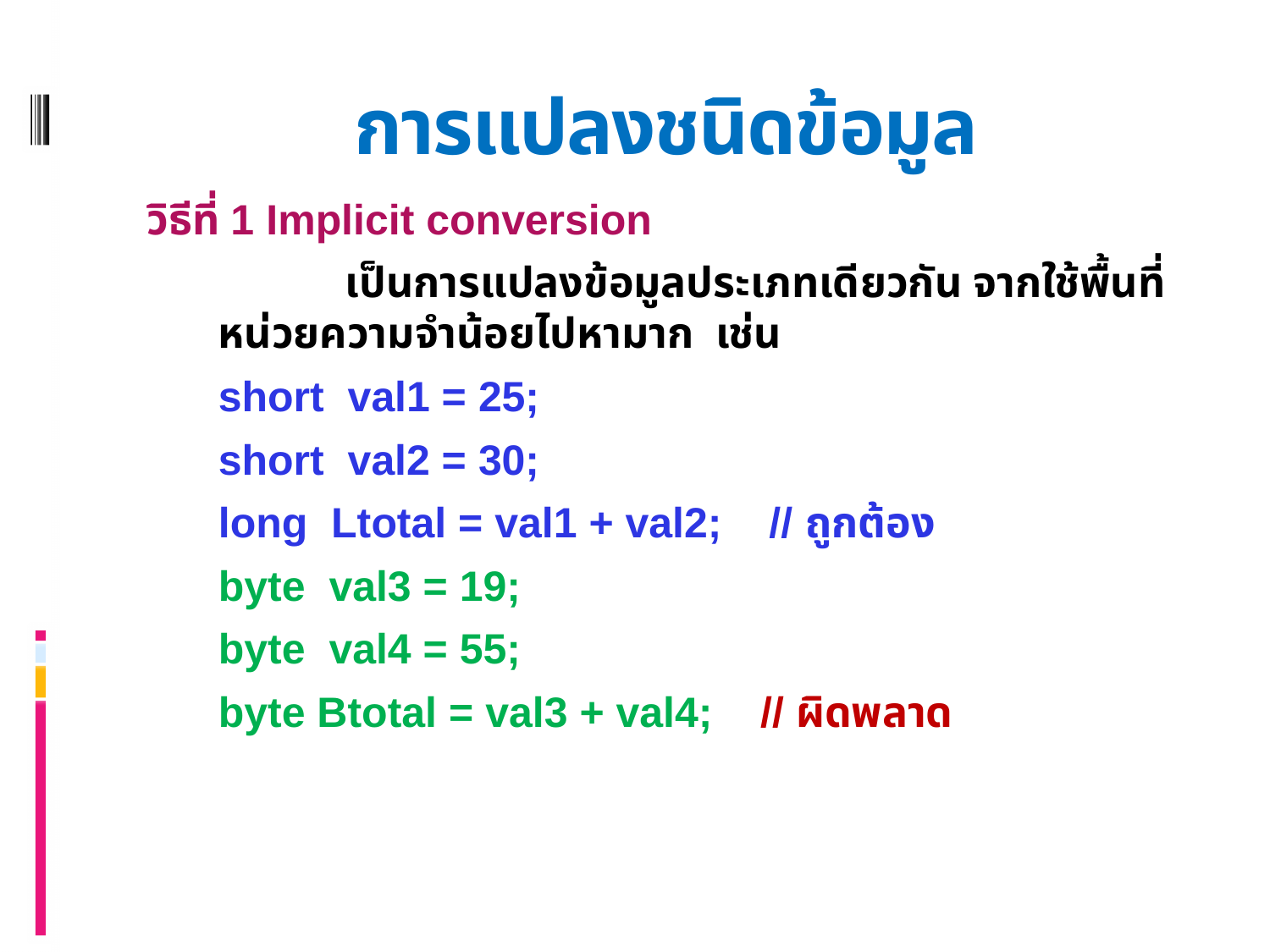

# การแปลงชนิดข้อมูล
วิธีที่ 1 Implicit conversion
		เป็นการแปลงข้อมูลประเภทเดียวกัน จากใช้พื้นที่หน่วยความจำน้อยไปหามาก  เช่น
	short  val1 = 25;
	short  val2 = 30;
	long  Ltotal = val1 + val2;    // ถูกต้อง
	byte  val3 = 19;
	byte  val4 = 55;
	byte Btotal = val3 + val4;    // ผิดพลาด